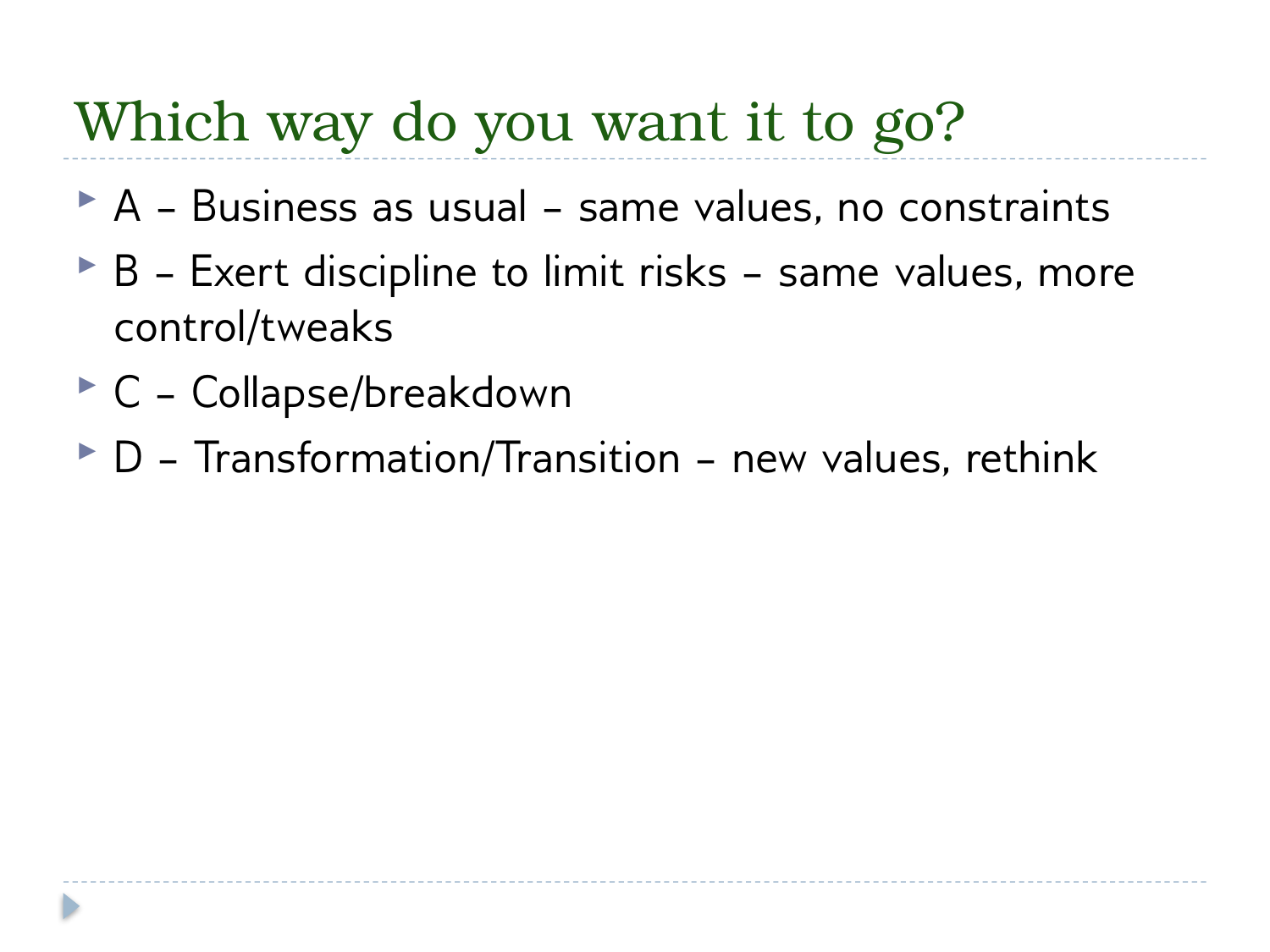

# Which way do you want it to go?
A – Business as usual – same values, no constraints
B – Exert discipline to limit risks – same values, more control/tweaks
C – Collapse/breakdown
D – Transformation/Transition – new values, rethink